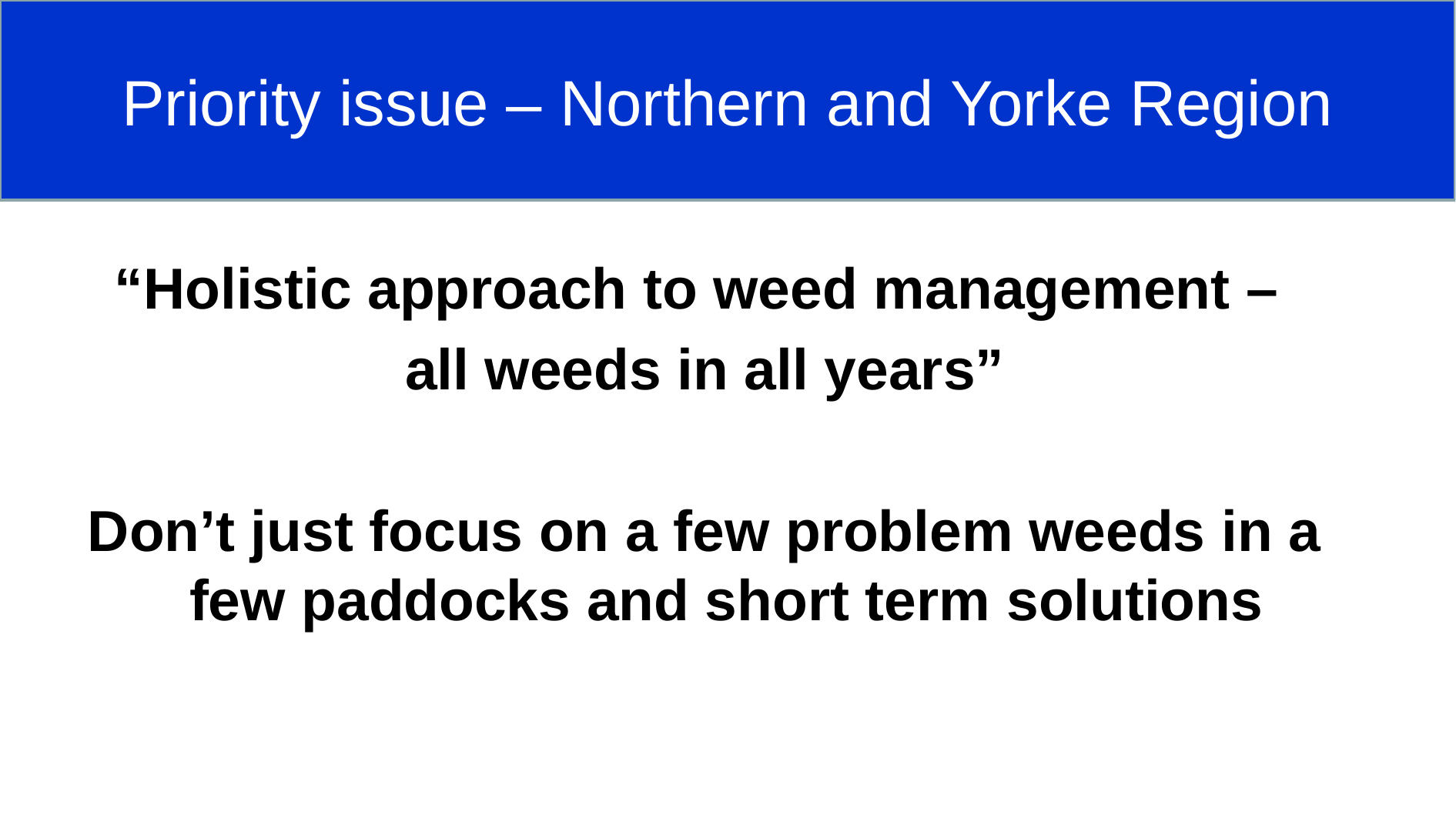

Priority issue – Northern and Yorke Region
“Holistic approach to weed management –
all weeds in all years”

Don’t just focus on a few problem weeds in a few paddocks and short term solutions